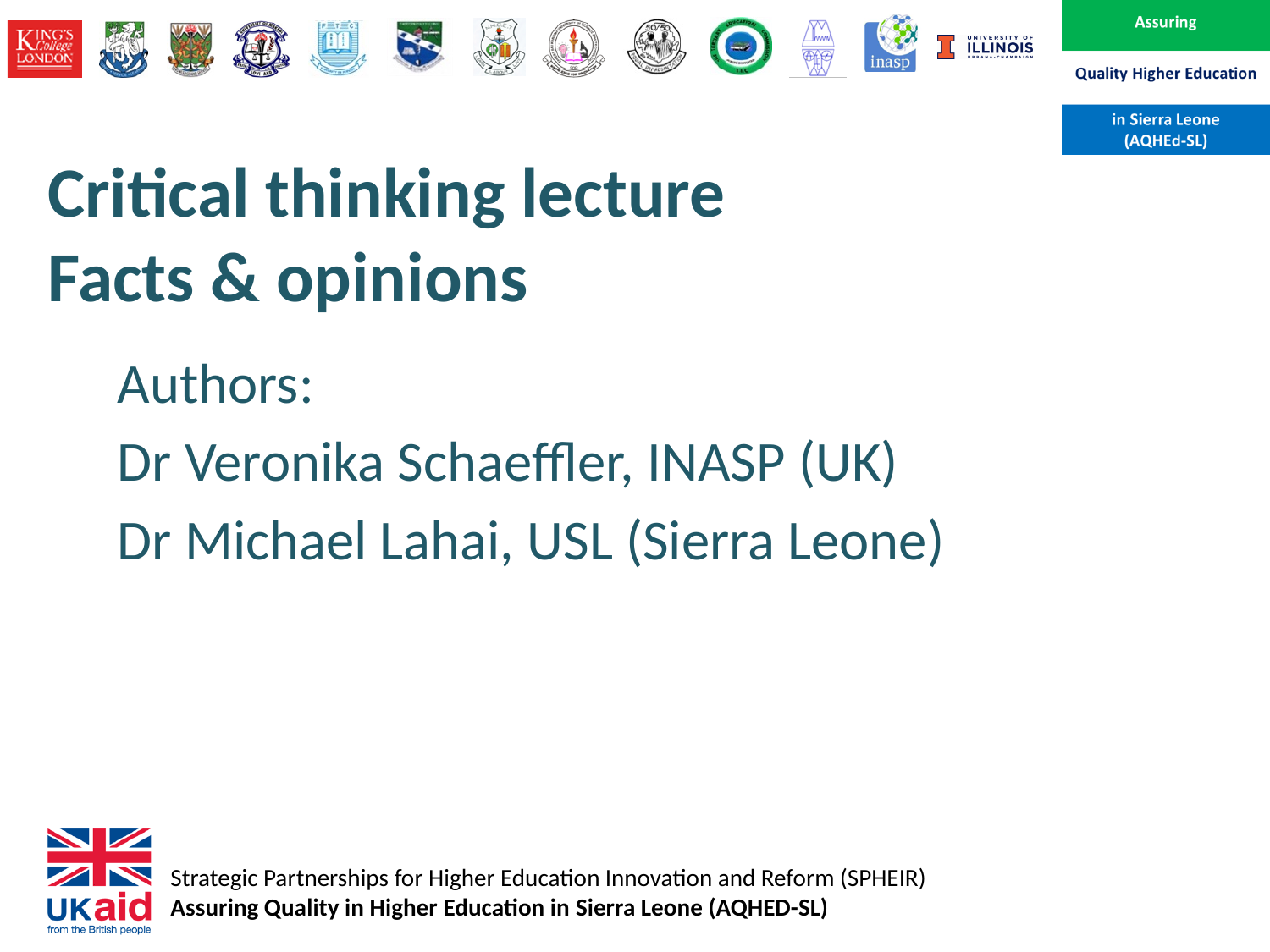

# Critical thinking lecture Facts & opinions
Authors:
Dr Veronika Schaeffler, INASP (UK)
Dr Michael Lahai, USL (Sierra Leone)